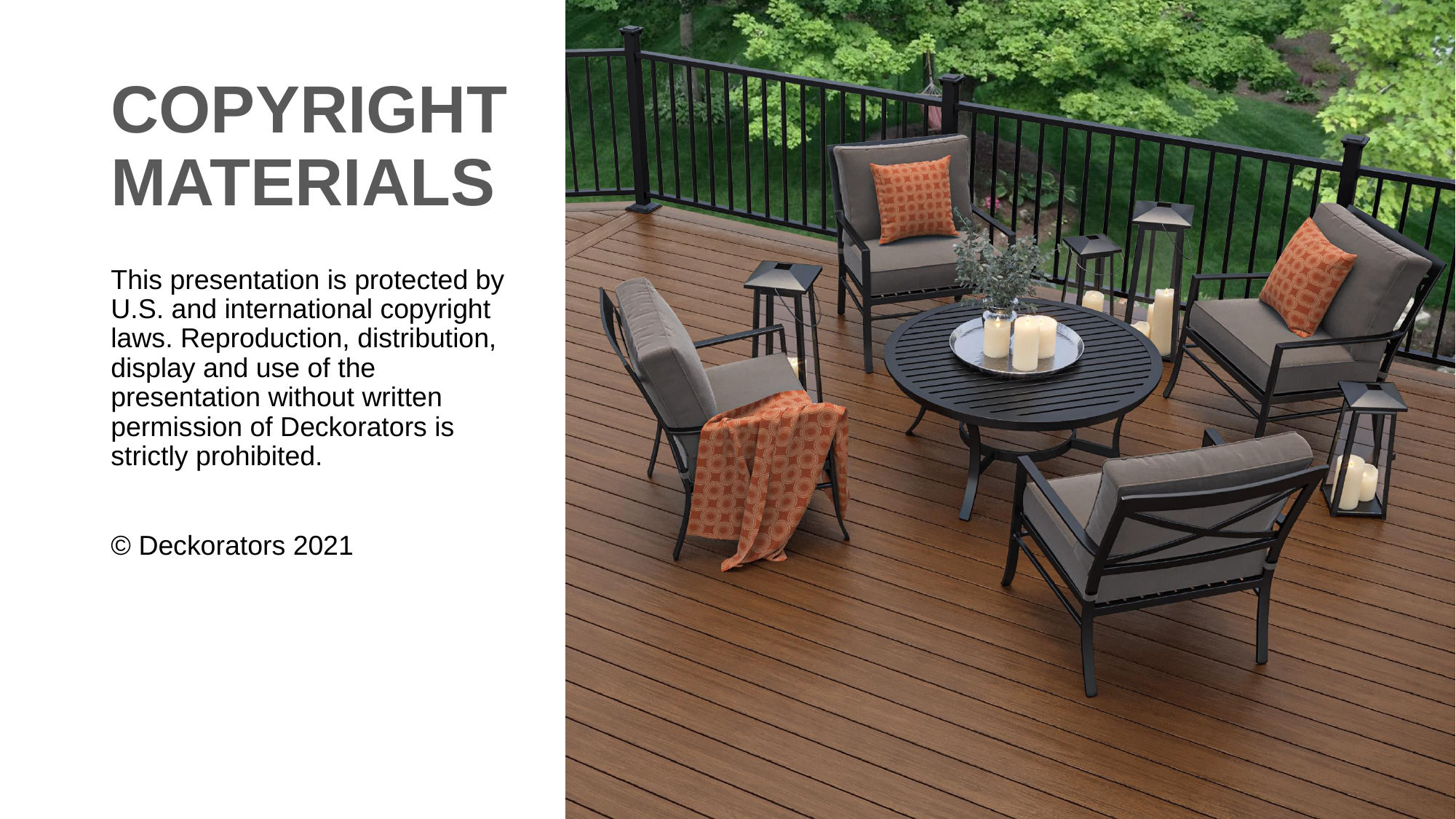

# COPYRIGHT MATERIALS
This presentation is protected by U.S. and international copyright laws. Reproduction, distribution, display and use of the presentation without written permission of Deckorators is strictly prohibited.

© Deckorators 2021